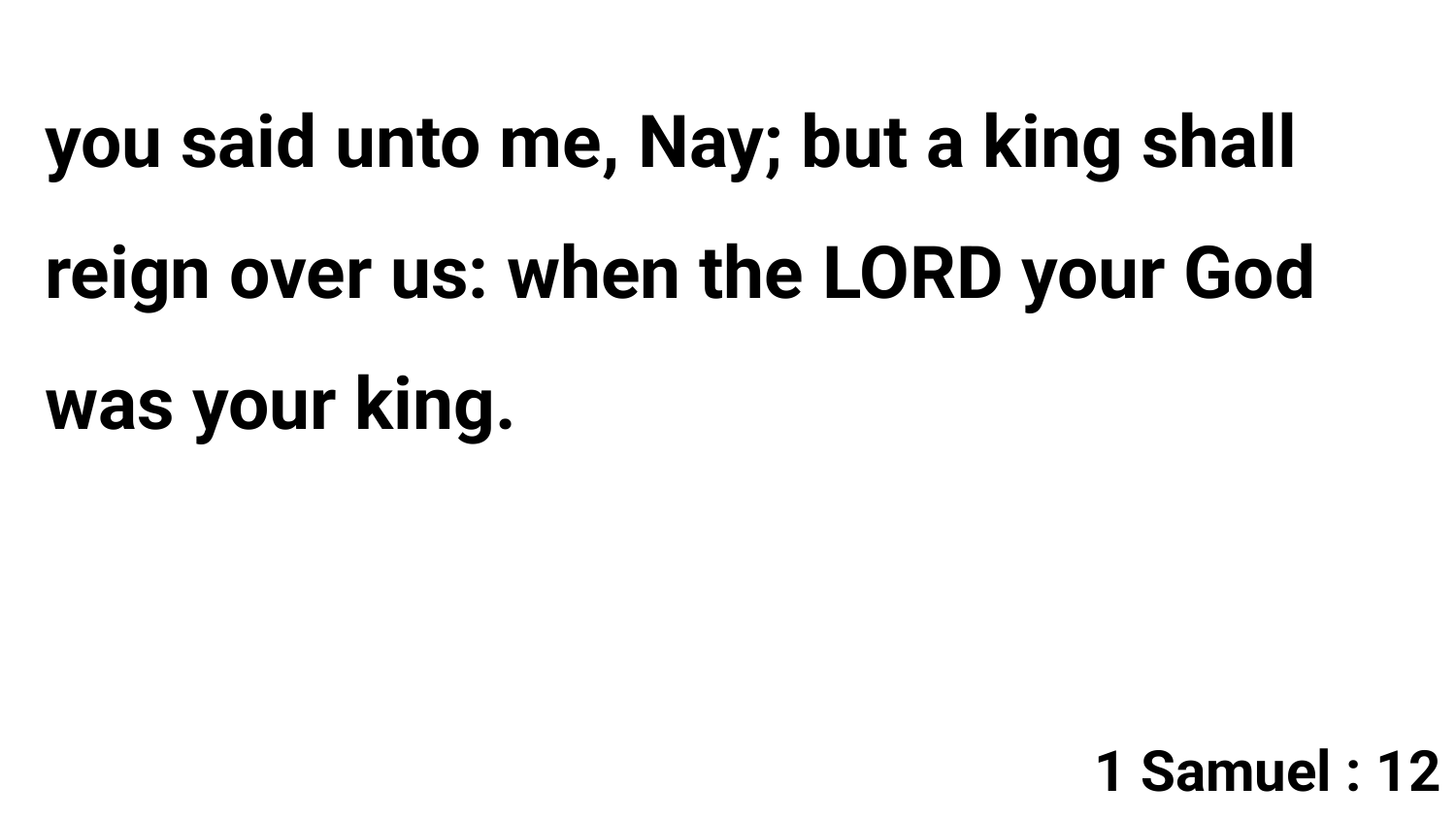

you said unto me, Nay; but a king shall reign over us: when the LORD your God was your king.
1 Samuel : 12